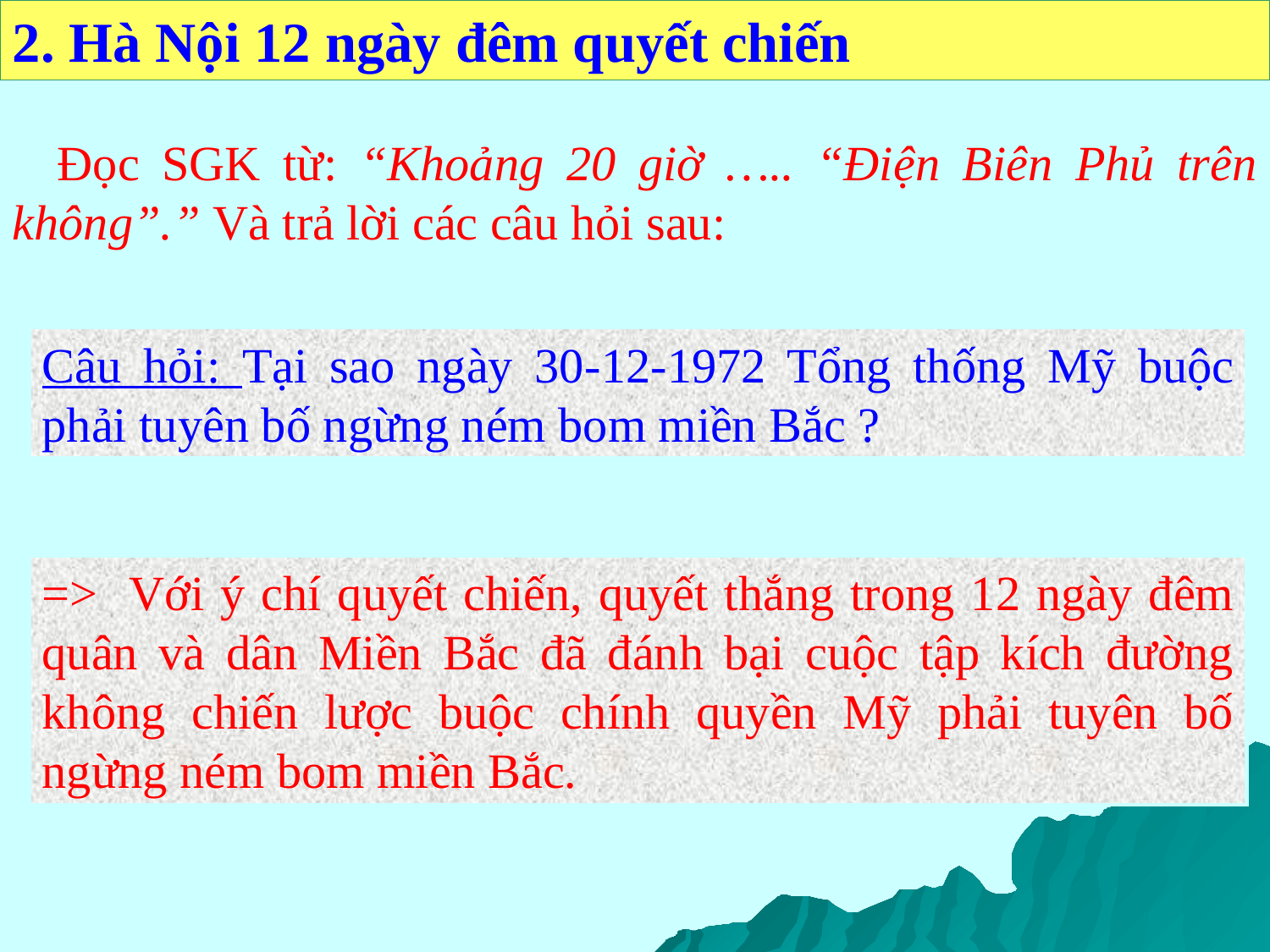

2. Hà Nội 12 ngày đêm quyết chiến
  Đọc SGK từ: “Khoảng 20 giờ ….. “Điện Biên Phủ trên không”.” Và trả lời các câu hỏi sau:
Câu hỏi: Tại sao ngày 30-12-1972 Tổng thống Mỹ buộc phải tuyên bố ngừng ném bom miền Bắc ?
=>  Với ý chí quyết chiến, quyết thắng trong 12 ngày đêm quân và dân Miền Bắc đã đánh bại cuộc tập kích đường không chiến lược buộc chính quyền Mỹ phải tuyên bố ngừng ném bom miền Bắc.